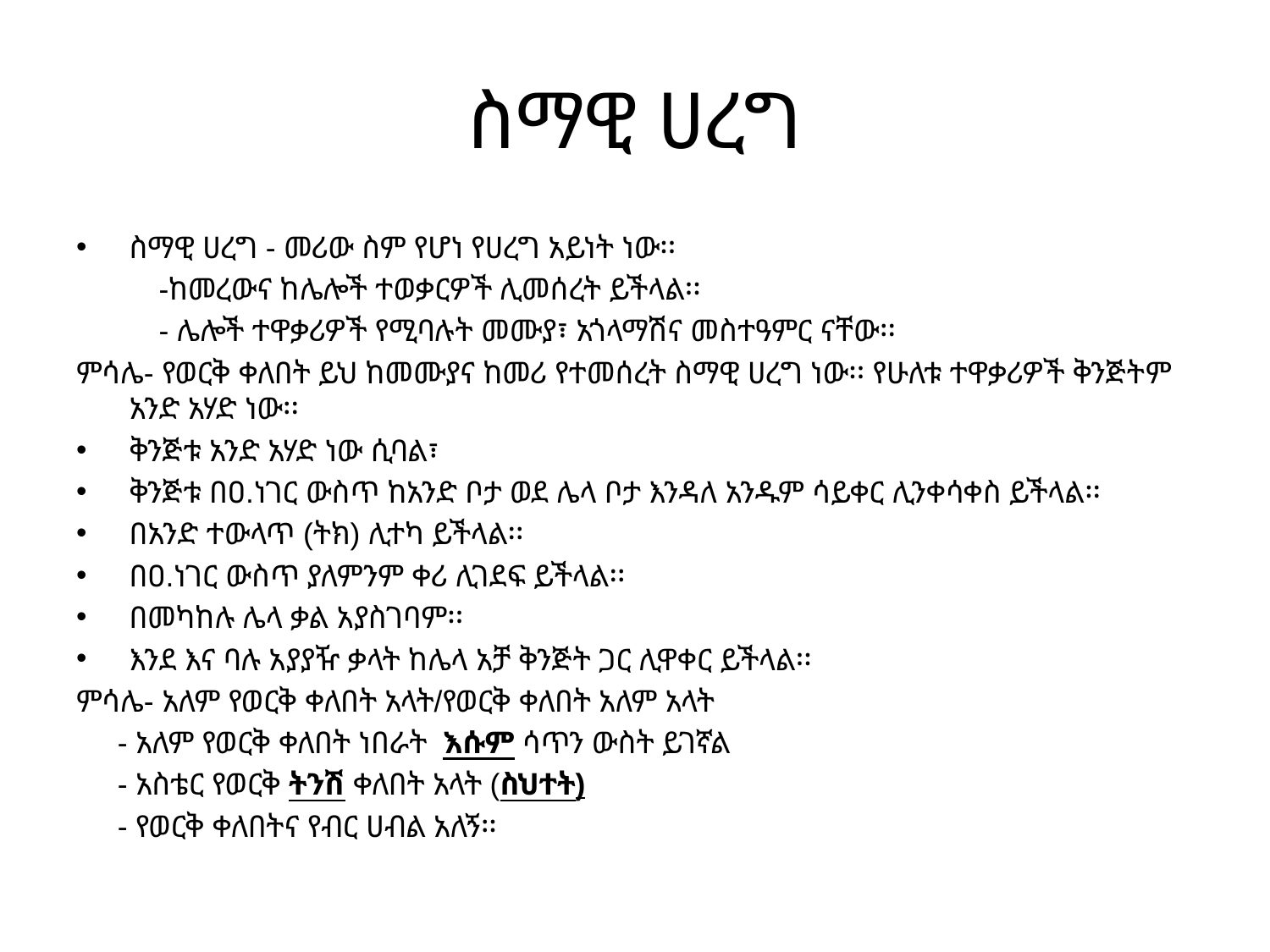

# ስማዊ ሀረግ
ስማዊ ሀረግ - መሪው ስም የሆነ የሀረግ አይነት ነው፡፡
          -ከመረውና ከሌሎች ተወቃርዎች ሊመሰረት ይችላል፡፡
          - ሌሎች ተዋቃሪዎች የሚባሉት መሙያ፣ አጎላማሽና መስተዓምር ናቸው፡፡
ምሳሌ- የወርቅ ቀለበት ይህ ከመሙያና ከመሪ የተመሰረት ስማዊ ሀረግ ነው፡፡ የሁለቱ ተዋቃሪዎች ቅንጅትም አንድ አሃድ ነው፡፡
ቅንጅቱ አንድ አሃድ ነው ሲባል፣
ቅንጅቱ በዐ.ነገር ውስጥ ከአንድ ቦታ ወደ ሌላ ቦታ እንዳለ አንዱም ሳይቀር ሊንቀሳቀስ ይችላል፡፡
በአንድ ተውላጥ (ትክ) ሊተካ ይችላል፡፡
በዐ.ነገር ውስጥ ያለምንም ቀሪ ሊገደፍ ይችላል፡፡
በመካከሉ ሌላ ቃል አያስገባም፡፡
እንደ እና ባሉ አያያዥ ቃላት ከሌላ አቻ ቅንጅት ጋር ሊዋቀር ይችላል፡፡
ምሳሌ- አለም የወርቅ ቀለበት አላት/የወርቅ ቀለበት አለም አላት
     - አለም የወርቅ ቀለበት ነበራት  እሱም ሳጥን ውስት ይገኛል
     - አስቴር የወርቅ ትንሽ ቀለበት አላት (ስህተት)
     - የወርቅ ቀለበትና የብር ሀብል አለኝ፡፡